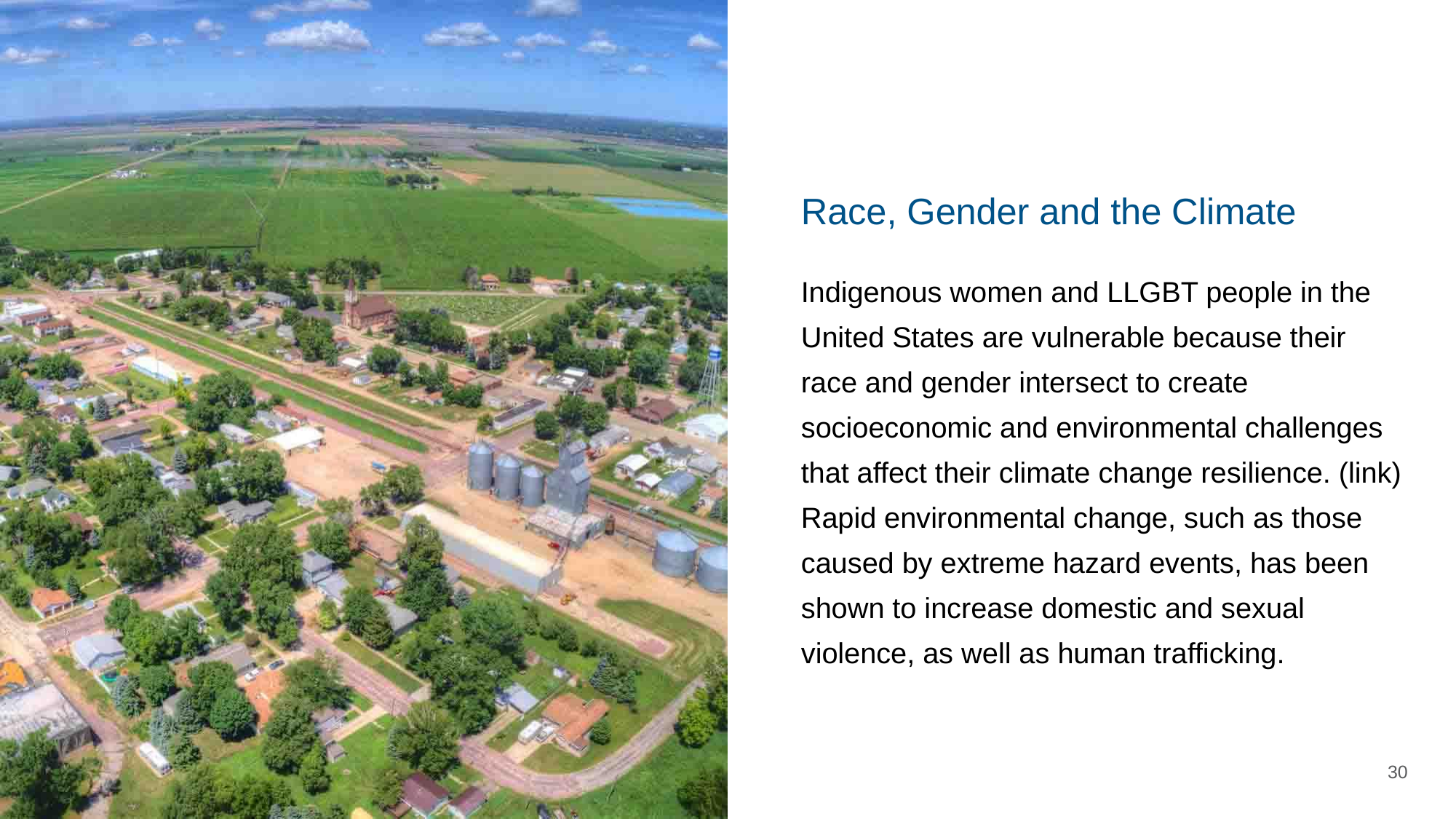

# Race, Gender and the Climate
Indigenous women and LLGBT people in the United States are vulnerable because their race and gender intersect to create socioeconomic and environmental challenges that affect their climate change resilience. (link)
Rapid environmental change, such as those caused by extreme hazard events, has been shown to increase domestic and sexual violence, as well as human trafficking.
30